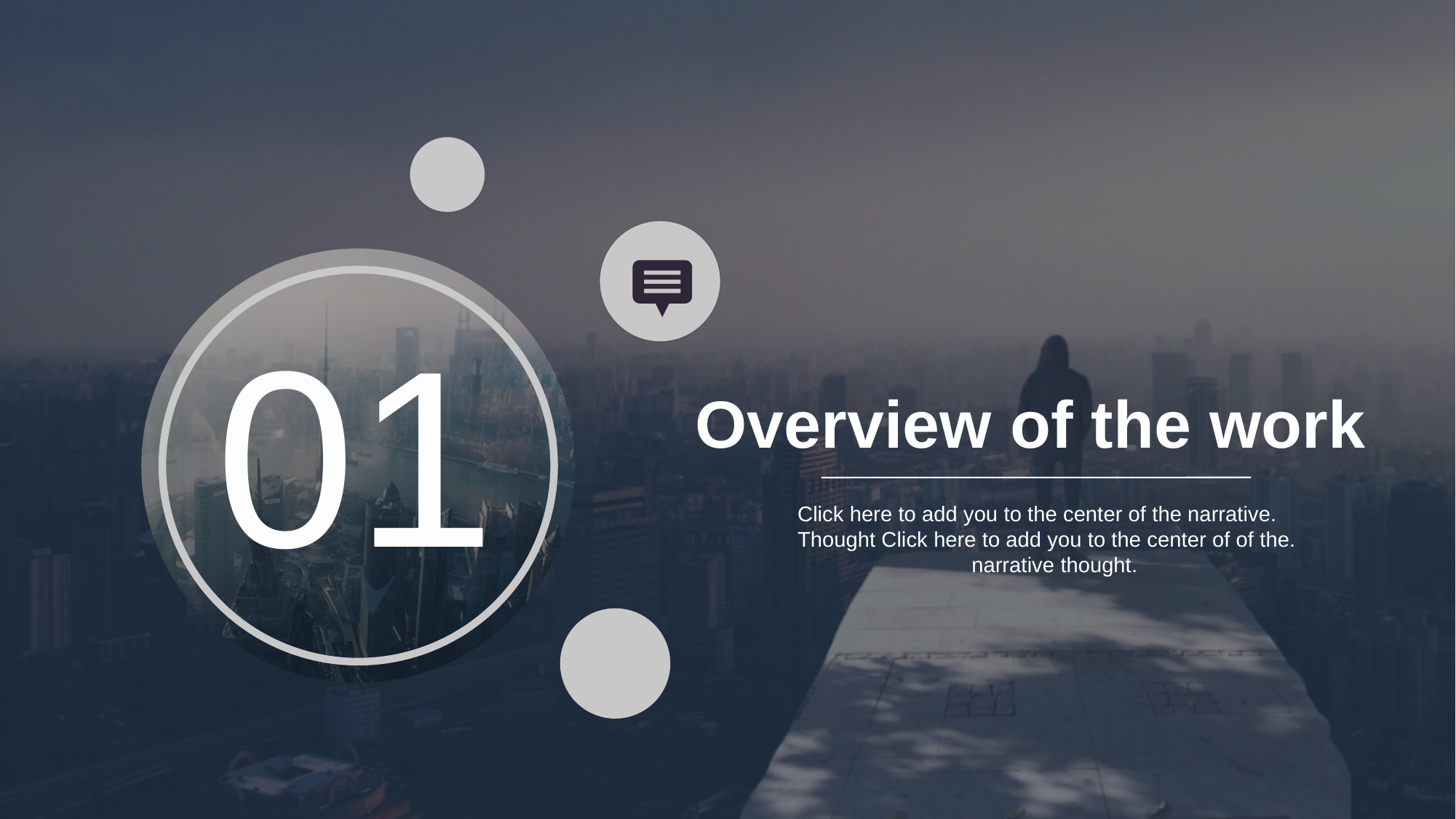

01
Overview of the work
Click here to add you to the center of the narrative.
Thought Click here to add you to the center of of the.
                             narrative thought.